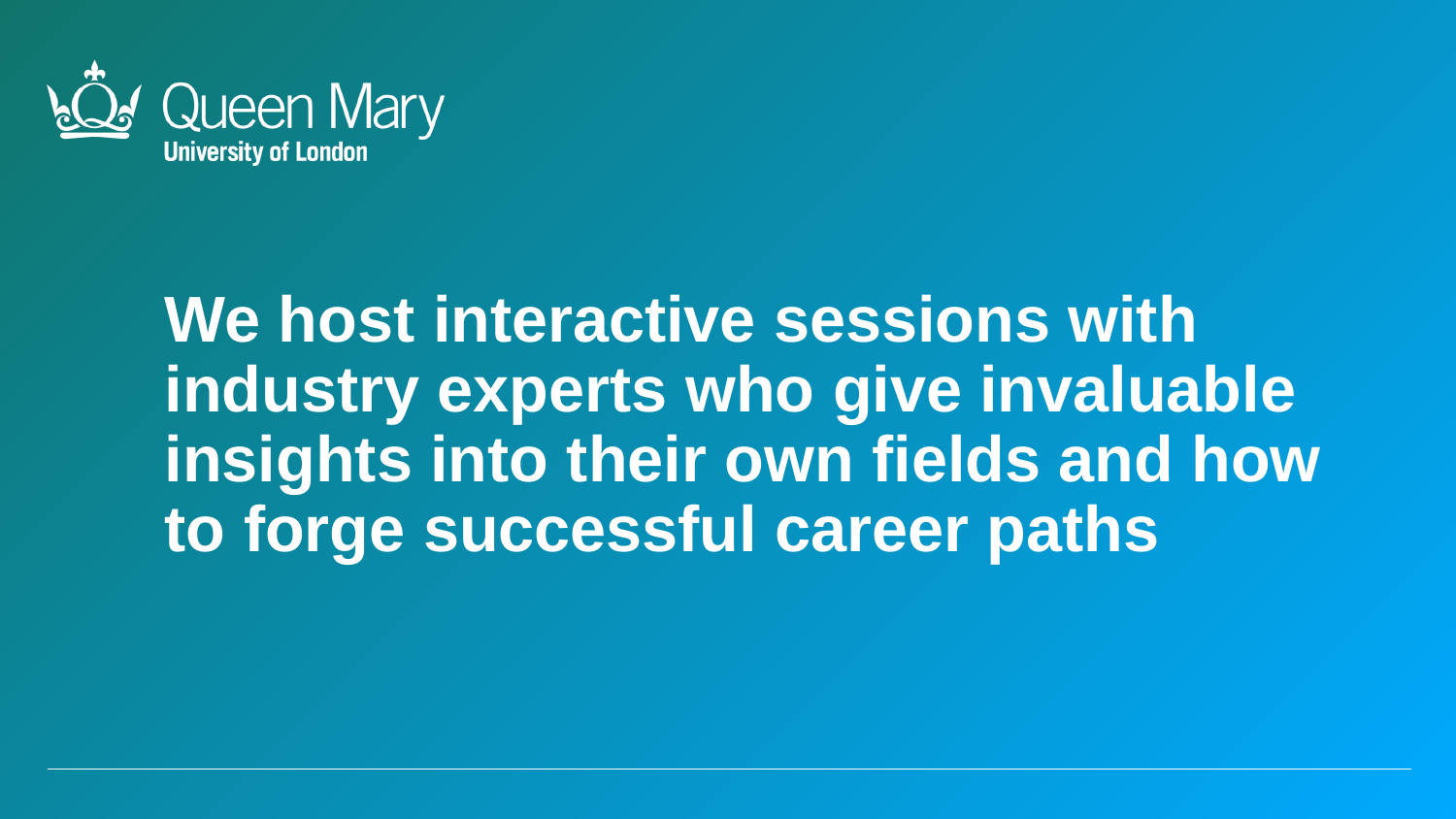

We host interactive sessions with industry experts who give invaluable insights into their own fields and how to forge successful career paths